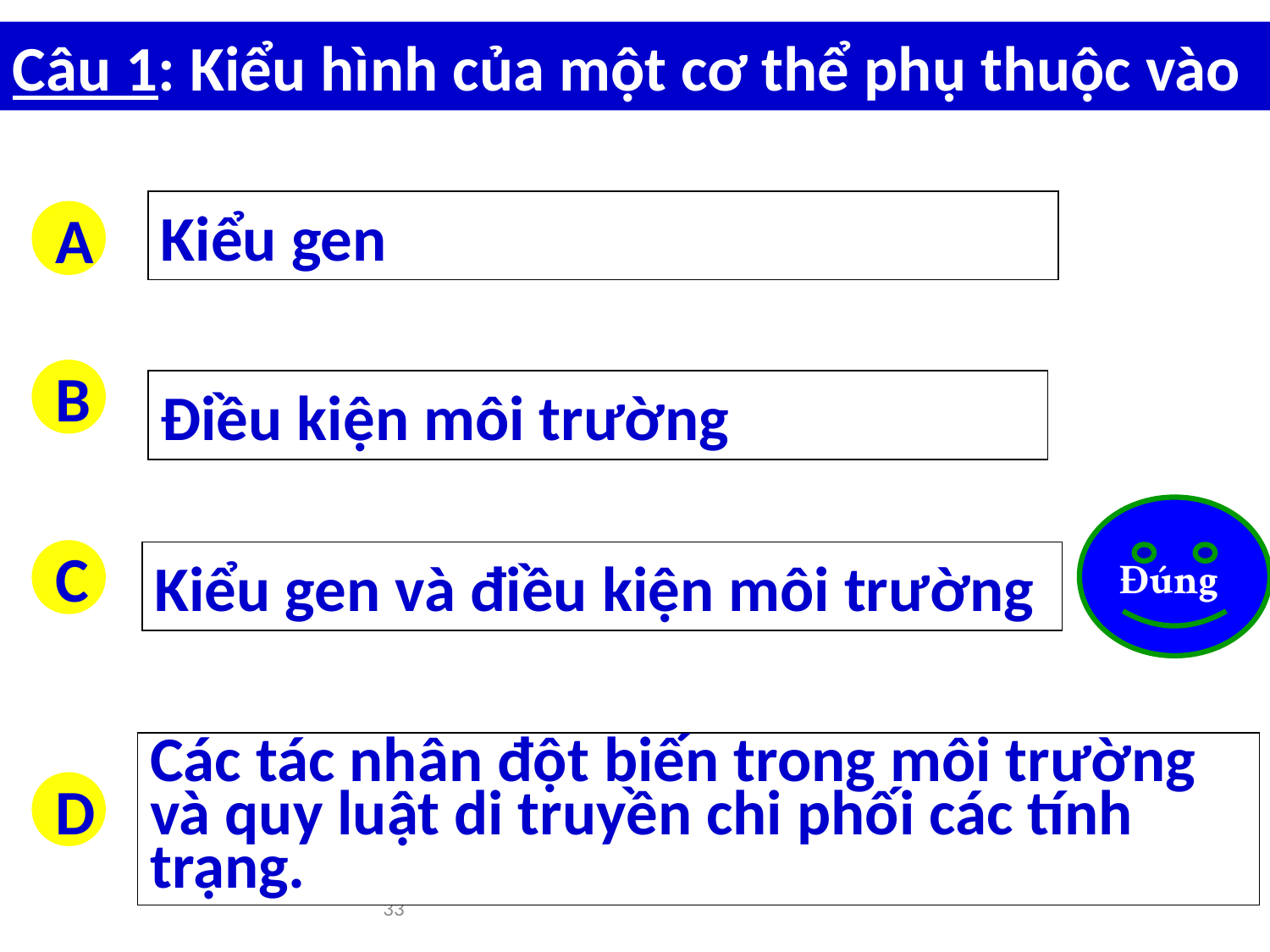

Câu 1: Kiểu hình của một cơ thể phụ thuộc vào
Kiểu gen
A
B
Điều kiện môi trường
Đúng
C
Kiểu gen và điều kiện môi trường
Các tác nhân đột biến trong môi trường và quy luật di truyền chi phối các tính trạng.
D
33